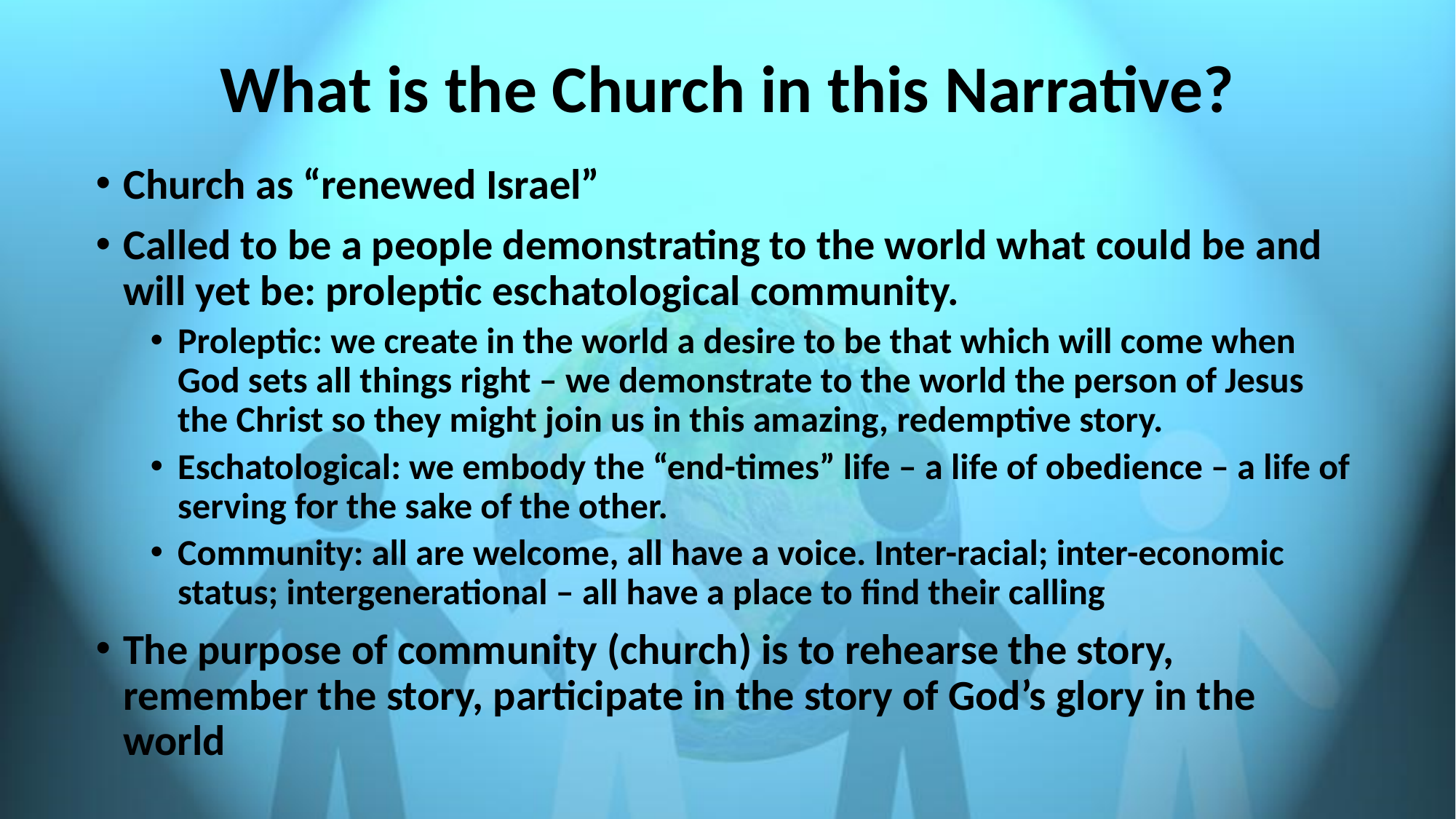

# What is the Church in this Narrative?
Church as “renewed Israel”
Called to be a people demonstrating to the world what could be and will yet be: proleptic eschatological community.
Proleptic: we create in the world a desire to be that which will come when God sets all things right – we demonstrate to the world the person of Jesus the Christ so they might join us in this amazing, redemptive story.
Eschatological: we embody the “end-times” life – a life of obedience – a life of serving for the sake of the other.
Community: all are welcome, all have a voice. Inter-racial; inter-economic status; intergenerational – all have a place to find their calling
The purpose of community (church) is to rehearse the story, remember the story, participate in the story of God’s glory in the world